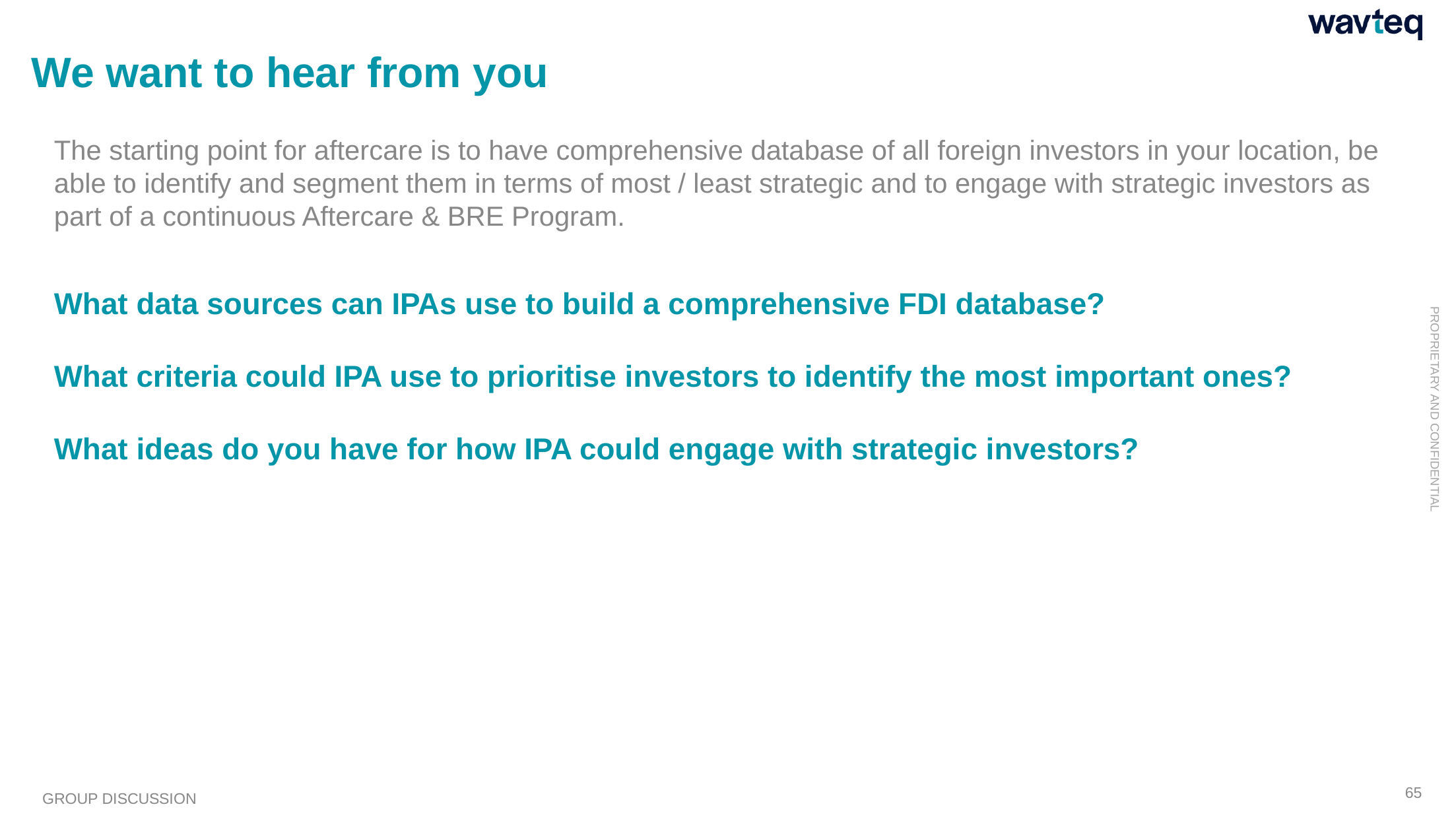

# We want to hear from you

The starting point for aftercare is to have comprehensive database of all foreign investors in your location, be able to identify and segment them in terms of most / least strategic and to engage with strategic investors as part of a continuous Aftercare & BRE Program.

What data sources can IPAs use to build a comprehensive FDI database?

What criteria could IPA use to prioritise investors to identify the most important ones?

What ideas do you have for how IPA could engage with strategic investors?

GROUP DISCUSSION